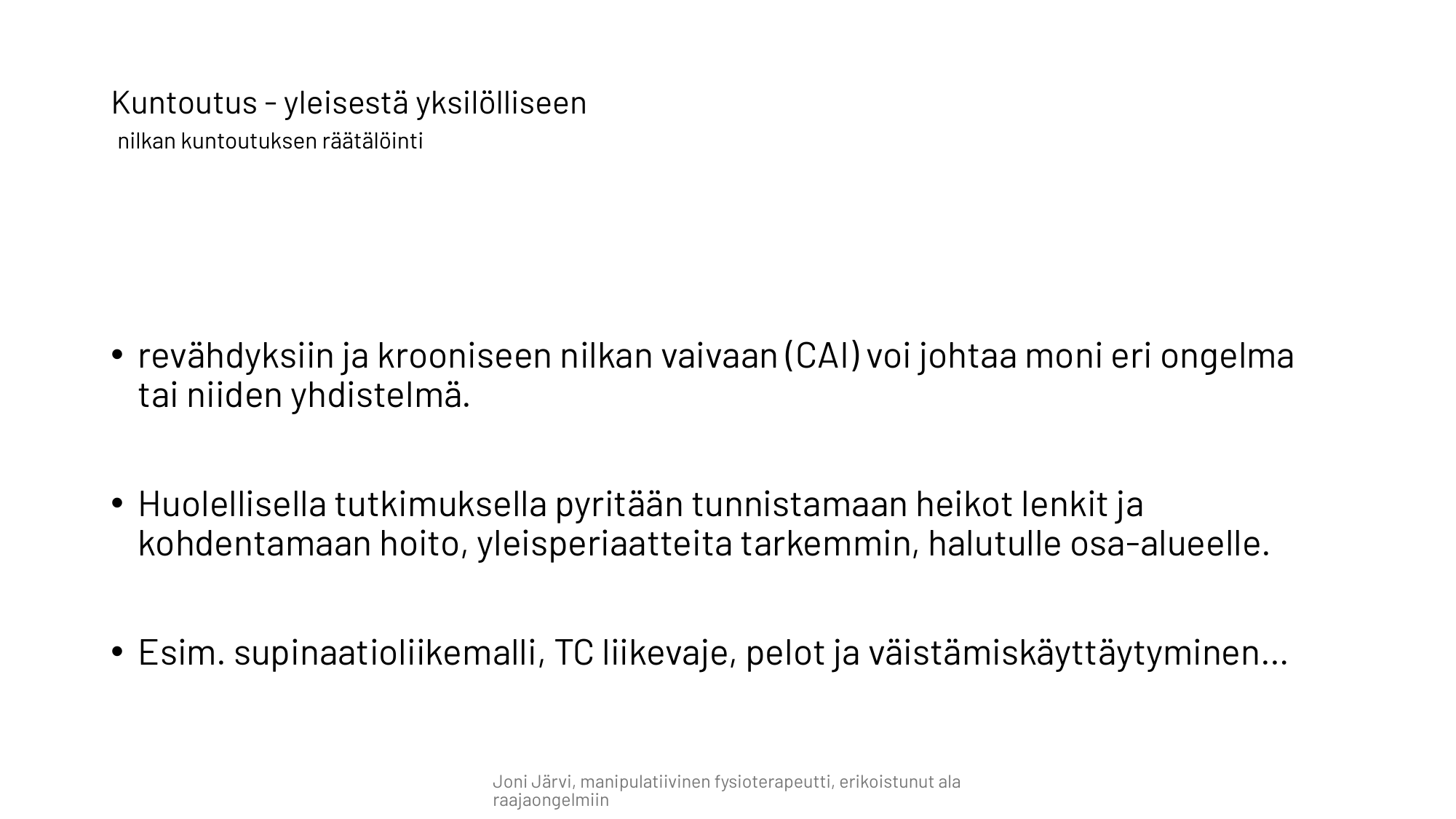

# Kuntoutus - yleisestä yksilölliseen nilkan kuntoutuksen räätälöinti

revähdyksiin ja krooniseen nilkan vaivaan (CAI) voi johtaa moni eri ongelma tai niiden yhdistelmä.

Huolellisella tutkimuksella pyritään tunnistamaan heikot lenkit ja kohdentamaan hoito, yleisperiaatteita tarkemmin, halutulle osa-alueelle.

Esim. supinaatioliikemalli, TC liikevaje, pelot ja väistämiskäyttäytyminen…
Joni Järvi, manipulatiivinen fysioterapeutti, erikoistunut alaraajaongelmiin